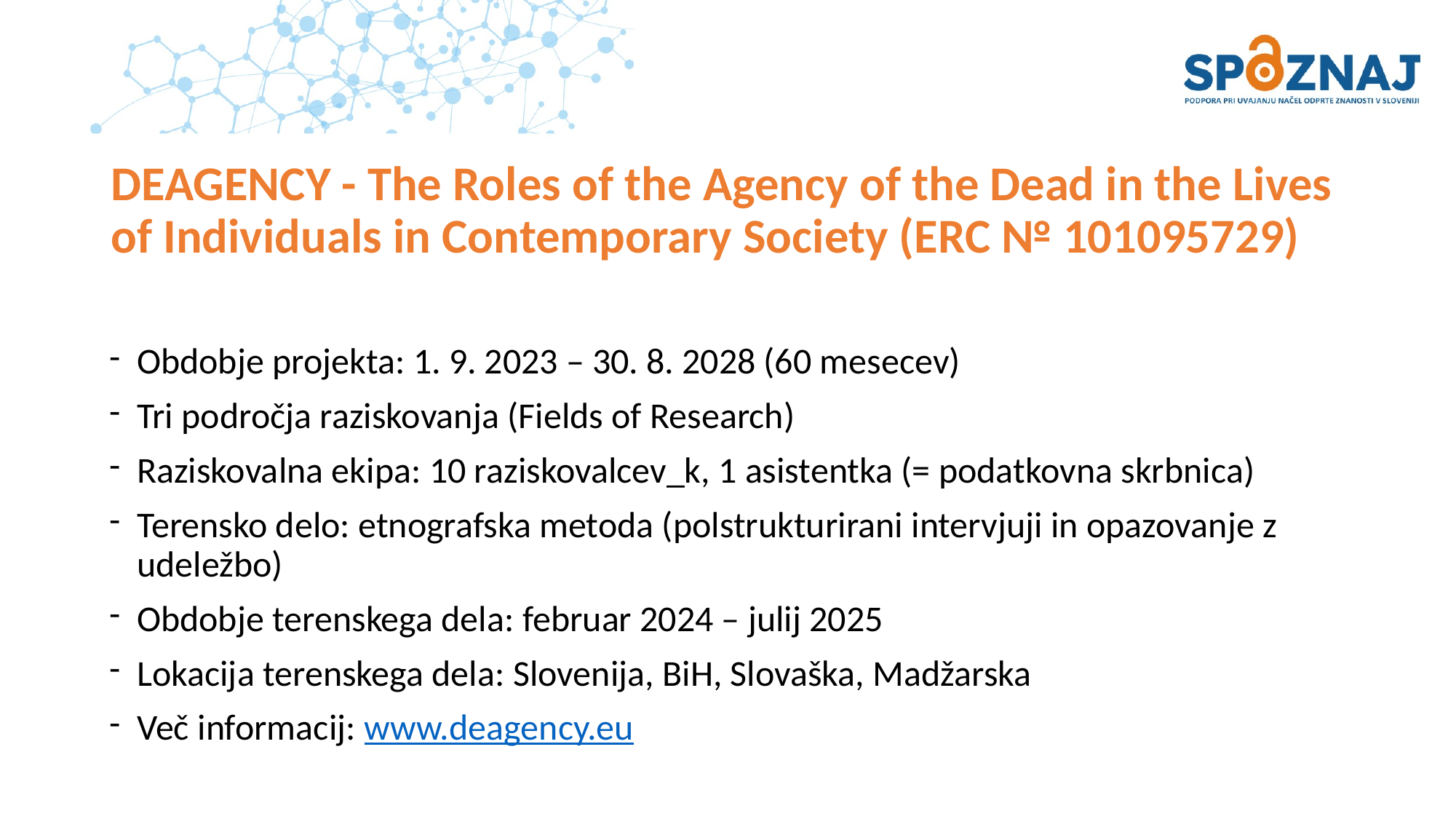

# DEAGENCY - The Roles of the Agency of the Dead in the Lives of Individuals in Contemporary Society (ERC № 101095729)
Lorem ipsum (podnaslov)
Obdobje projekta: 1. 9. 2023 – 30. 8. 2028 (60 mesecev)
Tri področja raziskovanja (Fields of Research)
Raziskovalna ekipa: 10 raziskovalcev_k, 1 asistentka (= podatkovna skrbnica)
Terensko delo: etnografska metoda (polstrukturirani intervjuji in opazovanje z udeležbo)
Obdobje terenskega dela: februar 2024 – julij 2025
Lokacija terenskega dela: Slovenija, BiH, Slovaška, Madžarska
Več informacij: www.deagency.eu